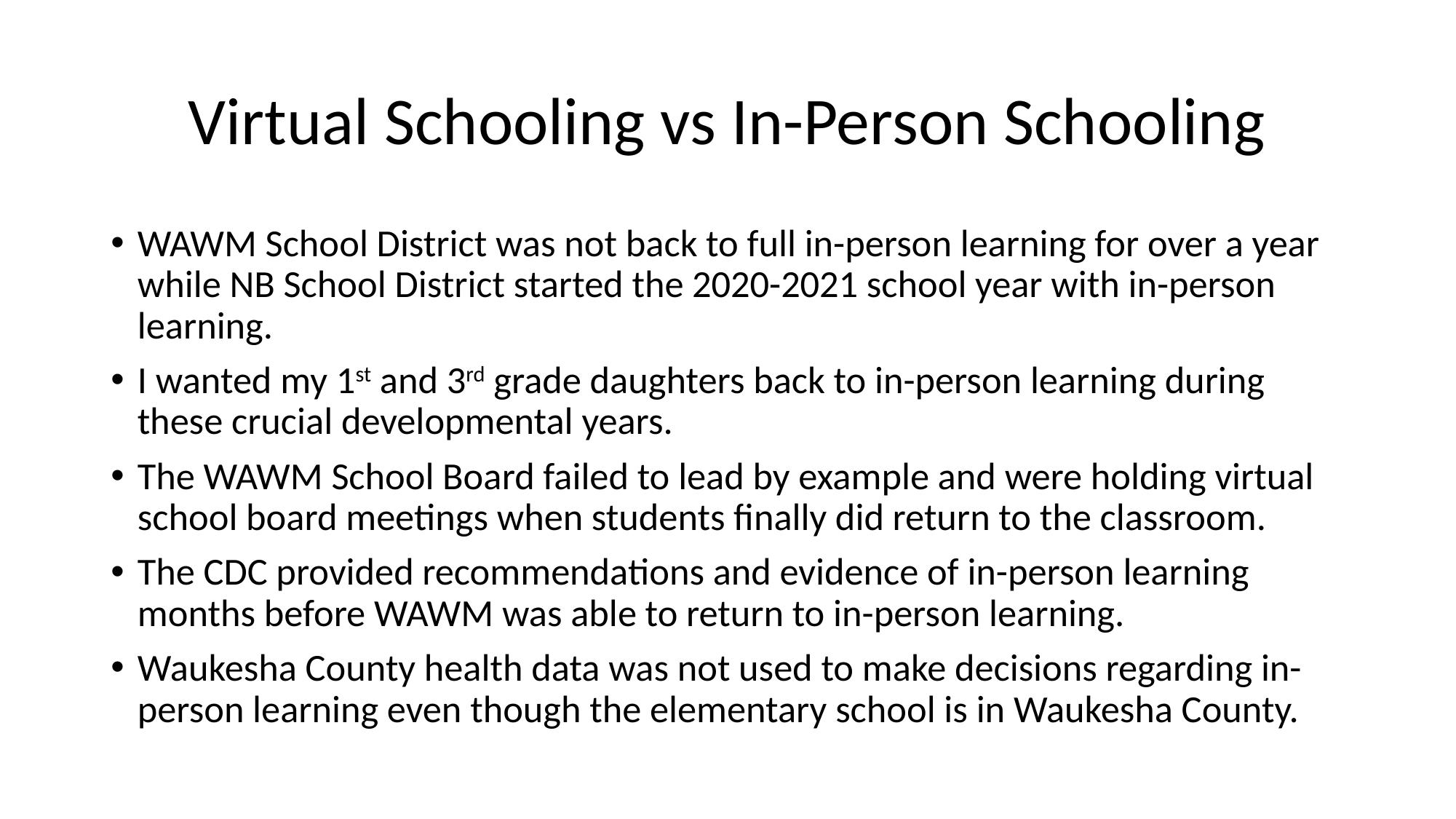

# Virtual Schooling vs In-Person Schooling
WAWM School District was not back to full in-person learning for over a year while NB School District started the 2020-2021 school year with in-person learning.
I wanted my 1st and 3rd grade daughters back to in-person learning during these crucial developmental years.
The WAWM School Board failed to lead by example and were holding virtual school board meetings when students finally did return to the classroom.
The CDC provided recommendations and evidence of in-person learning months before WAWM was able to return to in-person learning.
Waukesha County health data was not used to make decisions regarding in-person learning even though the elementary school is in Waukesha County.